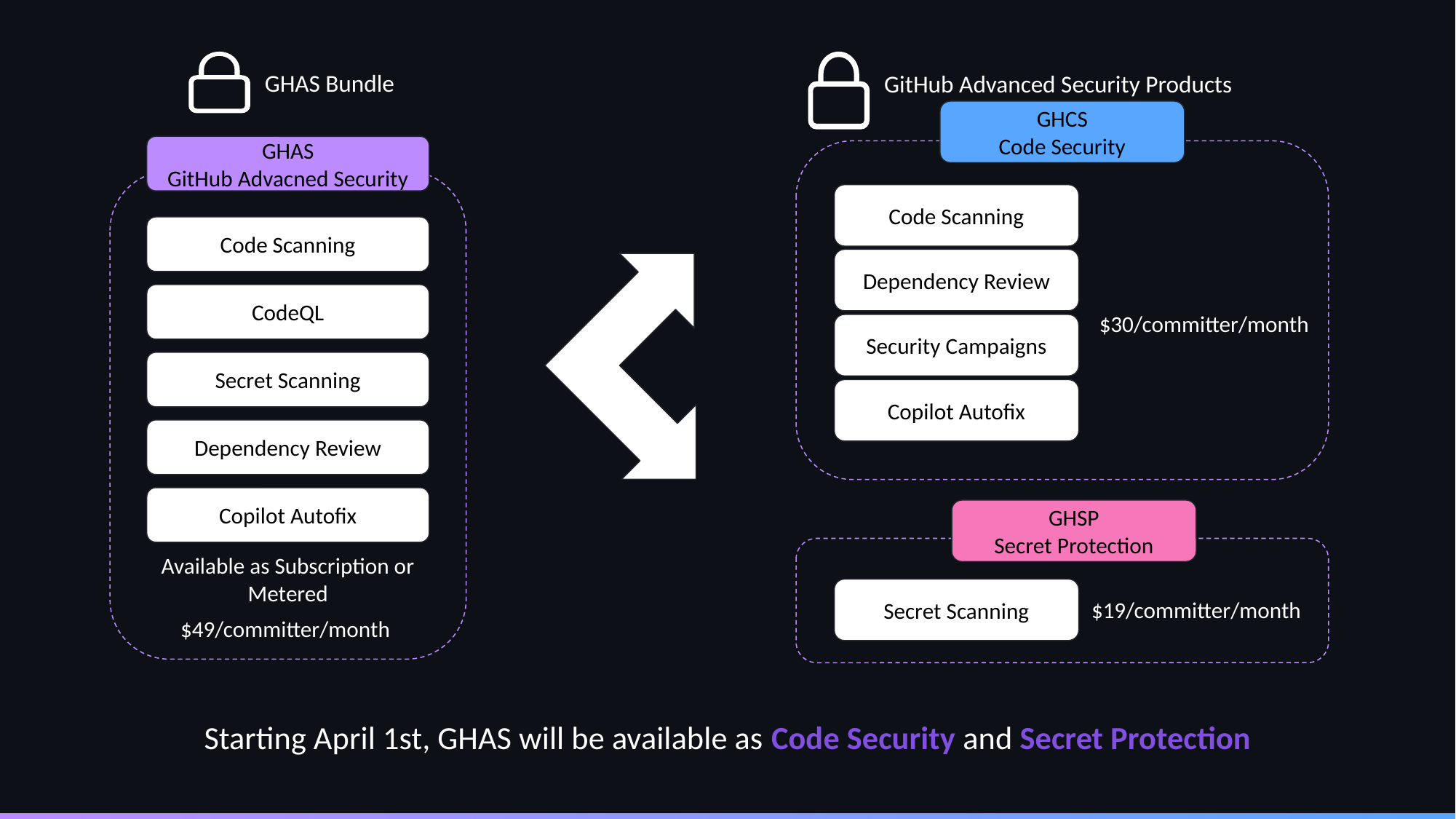

GHAS Bundle

GitHub Advanced Security Products
GHCS
Code Security

Code Scanning
Dependency Review
$30/committer/month

Security Campaigns
Copilot Autofix
GHAS
GitHub Advacned Security

Code Scanning
CodeQL
Secret Scanning
Dependency Review
Copilot Autofix
Available as Subscription or Metered
$49/committer/month

GHSP
Secret Protection

Secret Scanning
$19/committer/month
Starting April 1st, GHAS will be available as Code Security and Secret Protection